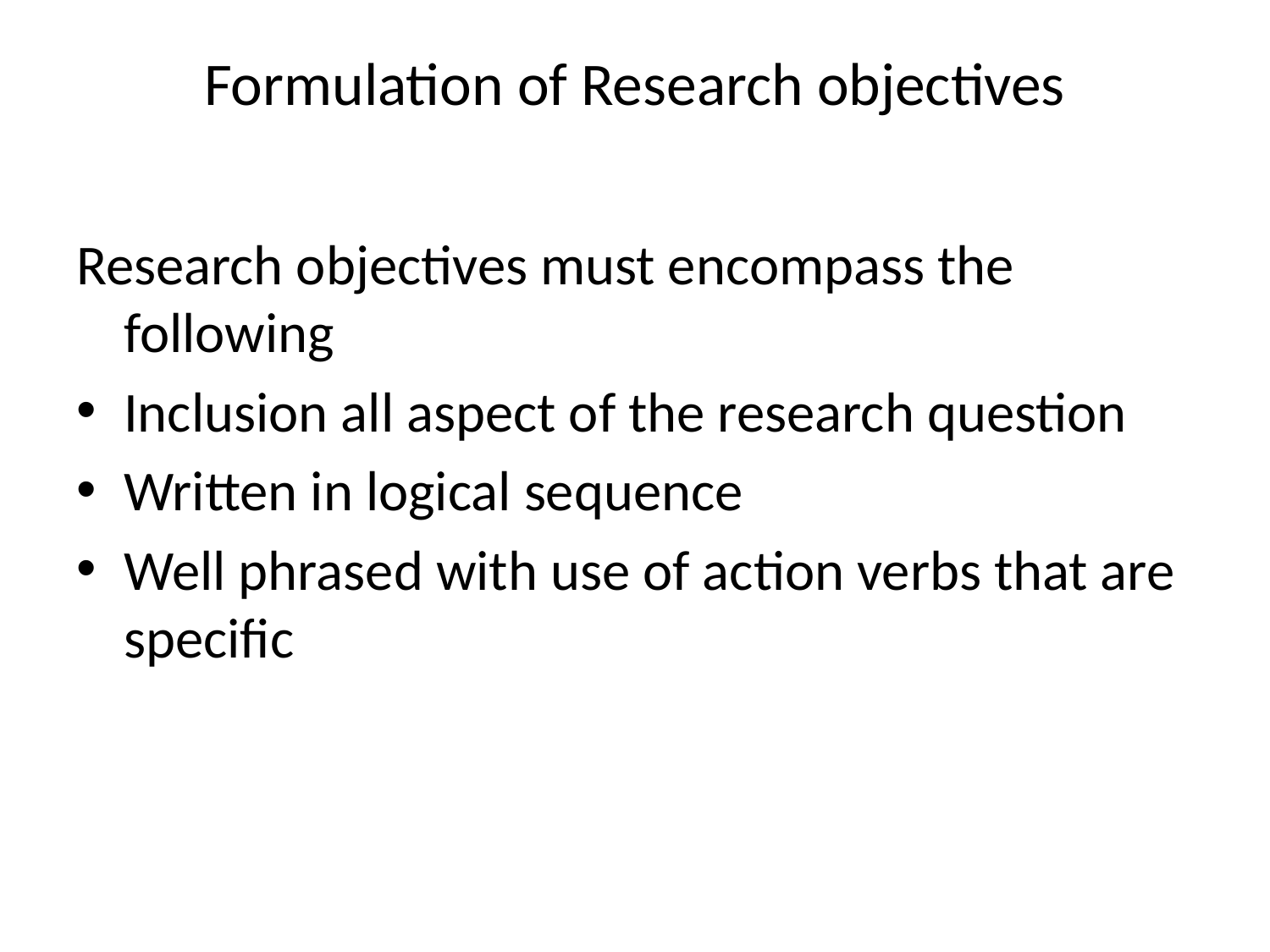

# Formulation of Research objectives
Research objectives must encompass the following
Inclusion all aspect of the research question
Written in logical sequence
Well phrased with use of action verbs that are specific